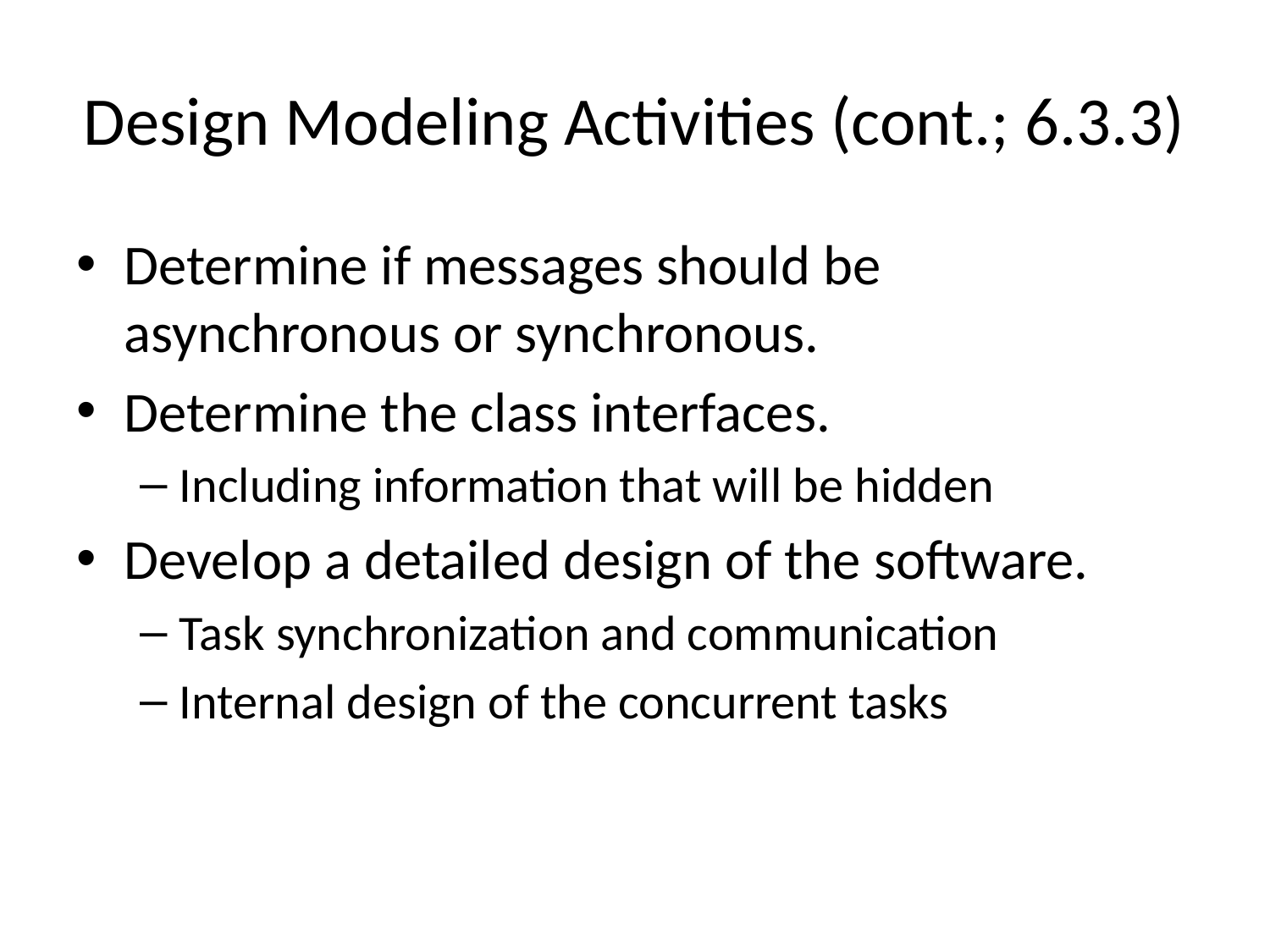

# Design Modeling Activities (cont.; 6.3.3)
Determine if messages should be asynchronous or synchronous.
Determine the class interfaces.
Including information that will be hidden
Develop a detailed design of the software.
Task synchronization and communication
Internal design of the concurrent tasks